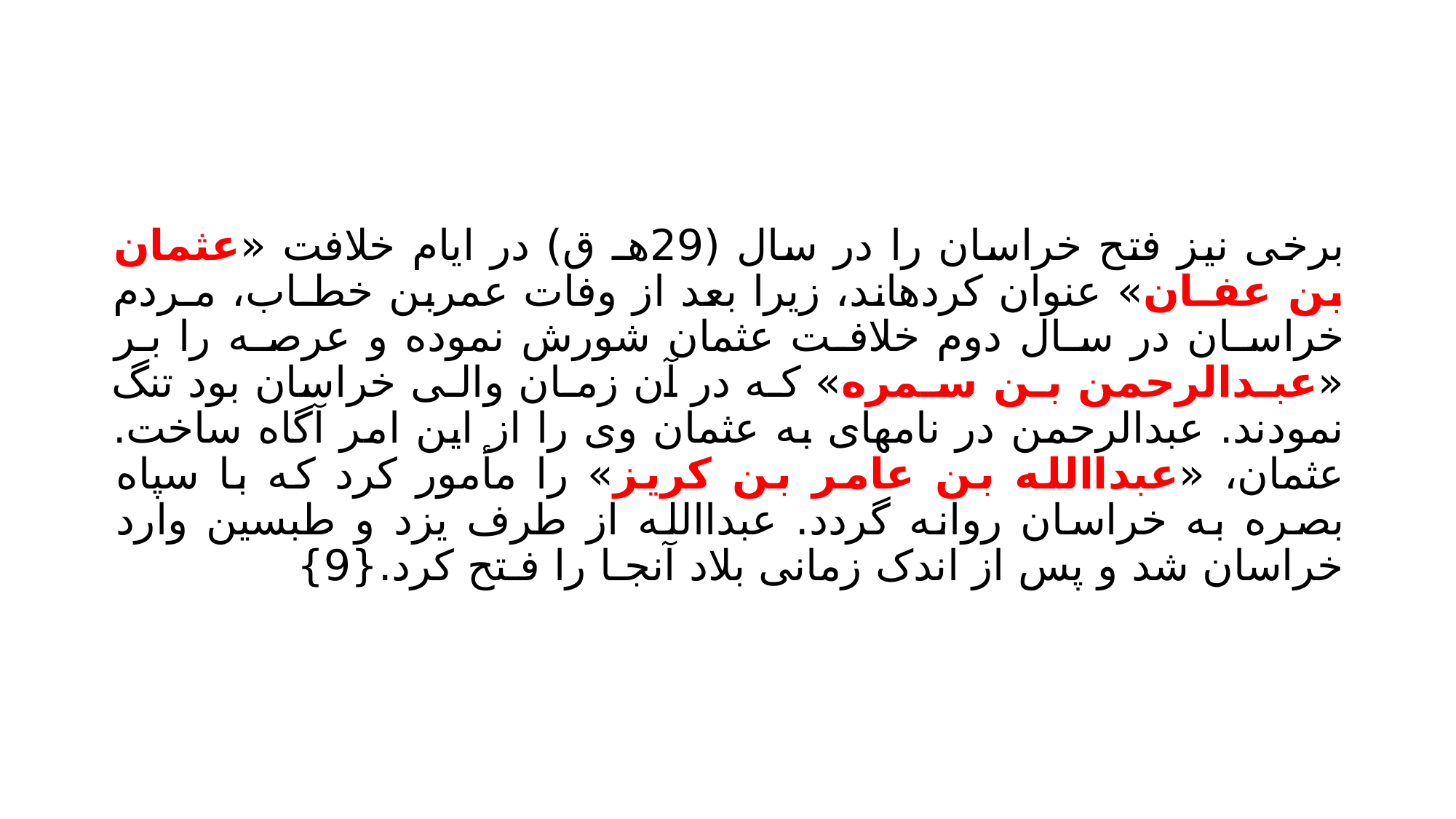

#
برخی نیز فتح خراسان را در سال (29هـ ق) در ایام خلافت «عثمان بن عفـان» عنوان کردهاند، زیرا بعد از وفات عمربن خطـاب، مـردم خراسـان در سـال دوم خلافـت عثمان شورش نموده و عرصـه را بـر «عبـدالرحمن بـن سـمره» کـه در آن زمـان والـی خراسان بود تنگ نمودند. عبدالرحمن در نامهای به عثمان وی را از این امر آگاه ساخت. عثمان، «عبداالله بن عامر بن کریز» را مأمور کرد که با سپاه بصره به خراسان روانه گردد. عبداالله از طرف یزد و طبسین وارد خراسان شد و پس از اندک زمانی بلاد آنجـا را فـتح کرد.{9}